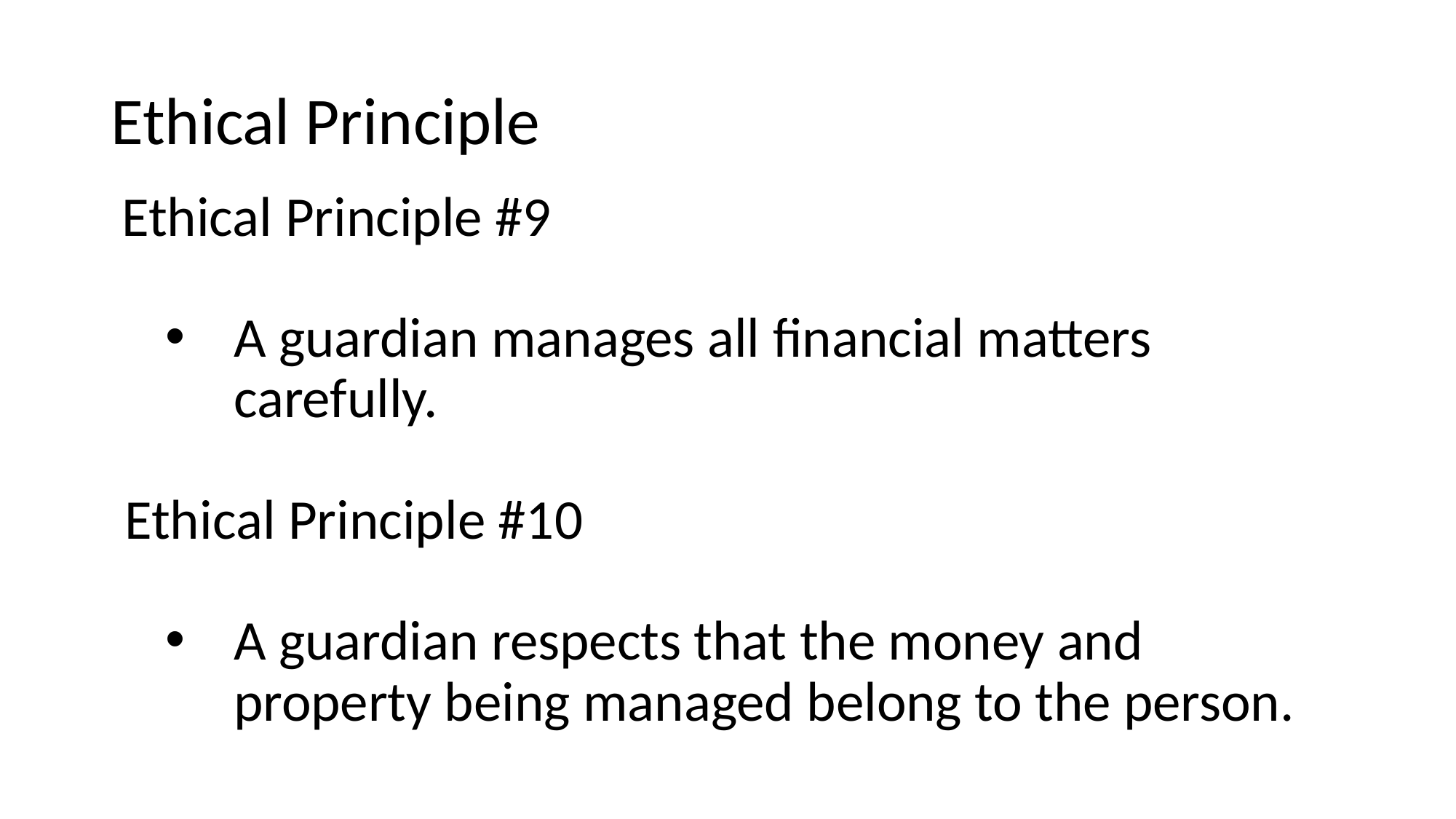

# Ethical Principle
Ethical Principle #9

A guardian manages all financial matters carefully.

Ethical Principle #10

A guardian respects that the money and property being managed belong to the person.